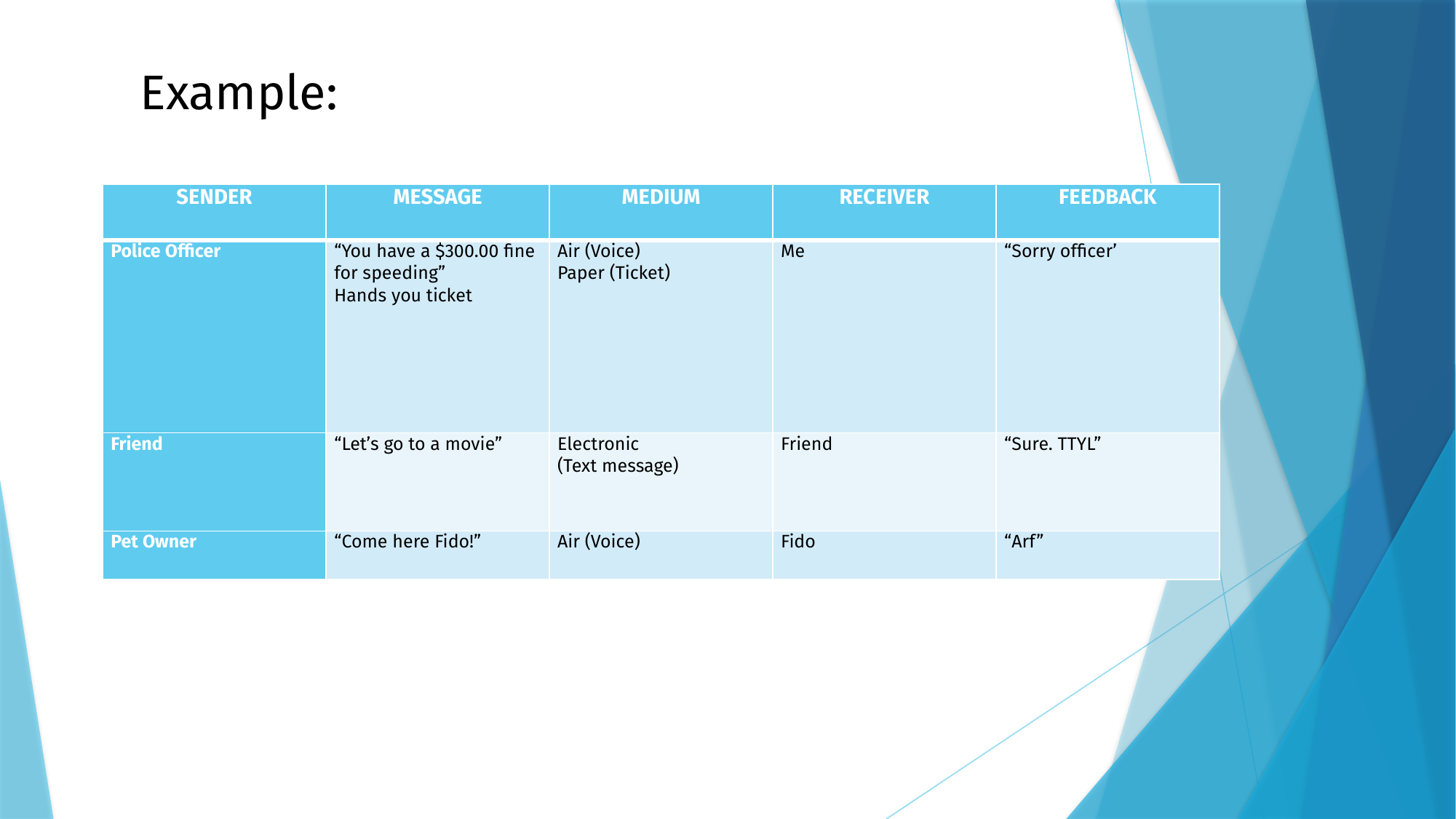

Example:
| SENDER | MESSAGE | MEDIUM | RECEIVER | FEEDBACK |
| --- | --- | --- | --- | --- |
| Police Officer | “You have a $300.00 fine for speeding” Hands you ticket | Air (Voice) Paper (Ticket) | Me | “Sorry officer’ |
| Friend | “Let’s go to a movie” | Electronic (Text message) | Friend | “Sure. TTYL” |
| Pet Owner | “Come here Fido!” | Air (Voice) | Fido | “Arf” |